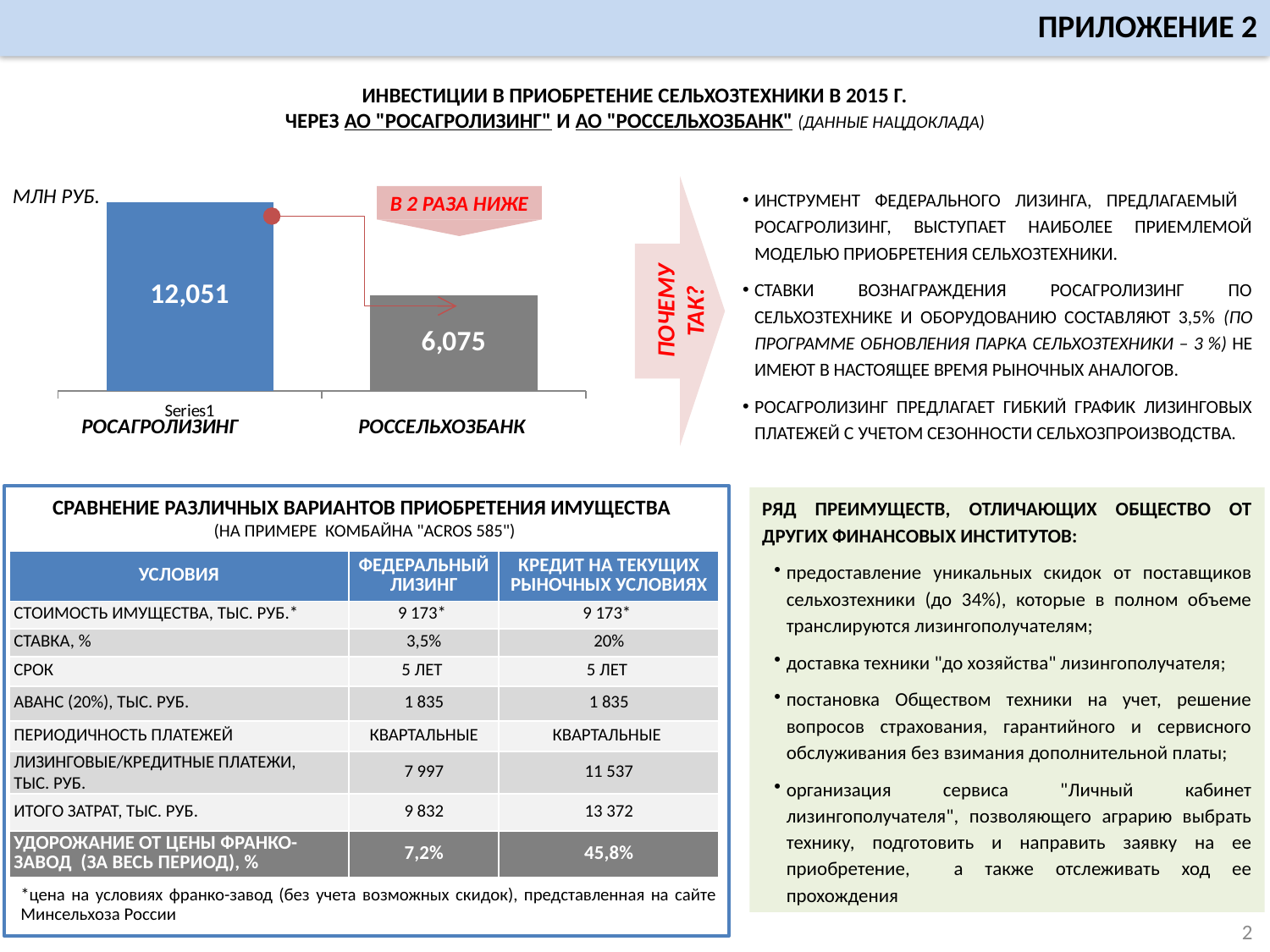

ПРИЛОЖЕНИЕ 2

ИНВЕСТИЦИИ В ПРИОБРЕТЕНИЕ СЕЛЬХОЗТЕХНИКИ В 2015 Г.
ЧЕРЕЗ АО "РОСАГРОЛИЗИНГ" И АО "РОССЕЛЬХОЗБАНК" (ДАННЫЕ НАЦДОКЛАДА)

### Chart

| Category |  |
|---|---|
|  | 12051.0 |
|  | 6075.0 |
МЛН РУБ.

ИНСТРУМЕНТ ФЕДЕРАЛЬНОГО ЛИЗИНГА, ПРЕДЛАГАЕМЫЙ
РОСАГРОЛИЗИНГ, ВЫСТУПАЕТ НАИБОЛЕЕ ПРИЕМЛЕМОЙ МОДЕЛЬЮ ПРИОБРЕТЕНИЯ СЕЛЬХОЗТЕХНИКИ.
СТАВКИ ВОЗНАГРАЖДЕНИЯ РОСАГРОЛИЗИНГ ПО СЕЛЬХОЗТЕХНИКЕ И ОБОРУДОВАНИЮ СОСТАВЛЯЮТ 3,5% (ПО ПРОГРАММЕ ОБНОВЛЕНИЯ ПАРКА СЕЛЬХОЗТЕХНИКИ – 3 %) НЕ ИМЕЮТ В НАСТОЯЩЕЕ ВРЕМЯ РЫНОЧНЫХ АНАЛОГОВ.
РОСАГРОЛИЗИНГ ПРЕДЛАГАЕТ ГИБКИЙ ГРАФИК ЛИЗИНГОВЫХ ПЛАТЕЖЕЙ С УЧЕТОМ СЕЗОННОСТИ СЕЛЬХОЗПРОИЗВОДСТВА.
В 2 РАЗА НИЖЕ

ПОЧЕМУ ТАК?
РОСАГРОЛИЗИНГ
РОССЕЛЬХОЗБАНК

РЯД ПРЕИМУЩЕСТВ, ОТЛИЧАЮЩИХ ОБЩЕСТВО ОТ ДРУГИХ ФИНАНСОВЫХ ИНСТИТУТОВ:
предоставление уникальных скидок от поставщиков сельхозтехники (до 34%), которые в полном объеме транслируются лизингополучателям;
доставка техники "до хозяйства" лизингополучателя;
постановка Обществом техники на учет, решение вопросов страхования, гарантийного и сервисного обслуживания без взимания дополнительной платы;
организация сервиса "Личный кабинет лизингополучателя", позволяющего аграрию выбрать технику, подготовить и направить заявку на ее приобретение,  а также отслеживать ход ее прохождения
СРАВНЕНИЕ РАЗЛИЧНЫХ ВАРИАНТОВ ПРИОБРЕТЕНИЯ ИМУЩЕСТВА
(НА ПРИМЕРЕ  КОМБАЙНА "ACROS 585")
| УСЛОВИЯ | ФЕДЕРАЛЬНЫЙ ЛИЗИНГ | КРЕДИТ НА ТЕКУЩИХ РЫНОЧНЫХ УСЛОВИЯХ |
| --- | --- | --- |
| СТОИМОСТЬ ИМУЩЕСТВА, ТЫС. РУБ.\* | 9 173\* | 9 173\* |
| СТАВКА, % | 3,5% | 20% |
| СРОК | 5 ЛЕТ | 5 ЛЕТ |
| АВАНС (20%), ТЫС. РУБ. | 1 835 | 1 835 |
| ПЕРИОДИЧНОСТЬ ПЛАТЕЖЕЙ | КВАРТАЛЬНЫЕ | КВАРТАЛЬНЫЕ |
| ЛИЗИНГОВЫЕ/КРЕДИТНЫЕ ПЛАТЕЖИ, ТЫС. РУБ. | 7 997 | 11 537 |
| ИТОГО ЗАТРАТ, ТЫС. РУБ. | 9 832 | 13 372 |
| УДОРОЖАНИЕ ОТ ЦЕНЫ ФРАНКО-ЗАВОД (ЗА ВЕСЬ ПЕРИОД), % | 7,2% | 45,8% |
*цена на условиях франко-завод (без учета возможных скидок), представленная на сайте Минсельхоза России
2